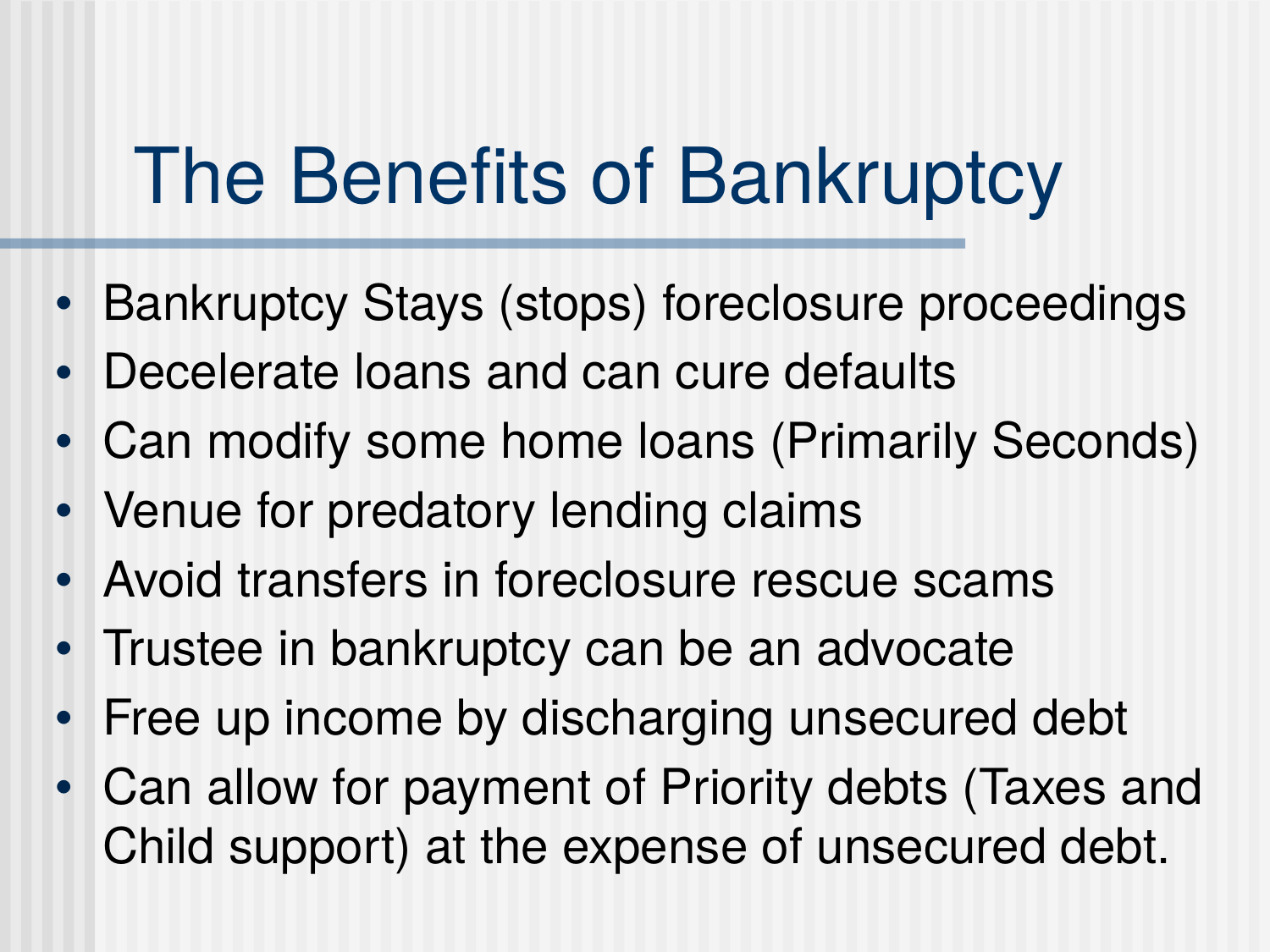

# The Benefits of Bankruptcy

Bankruptcy Stays (stops) foreclosure proceedings
Decelerate loans and can cure defaults
Can modify some home loans (Primarily Seconds)
Venue for predatory lending claims
Avoid transfers in foreclosure rescue scams
Trustee in bankruptcy can be an advocate
Free up income by discharging unsecured debt
Can allow for payment of Priority debts (Taxes and Child support) at the expense of unsecured debt.